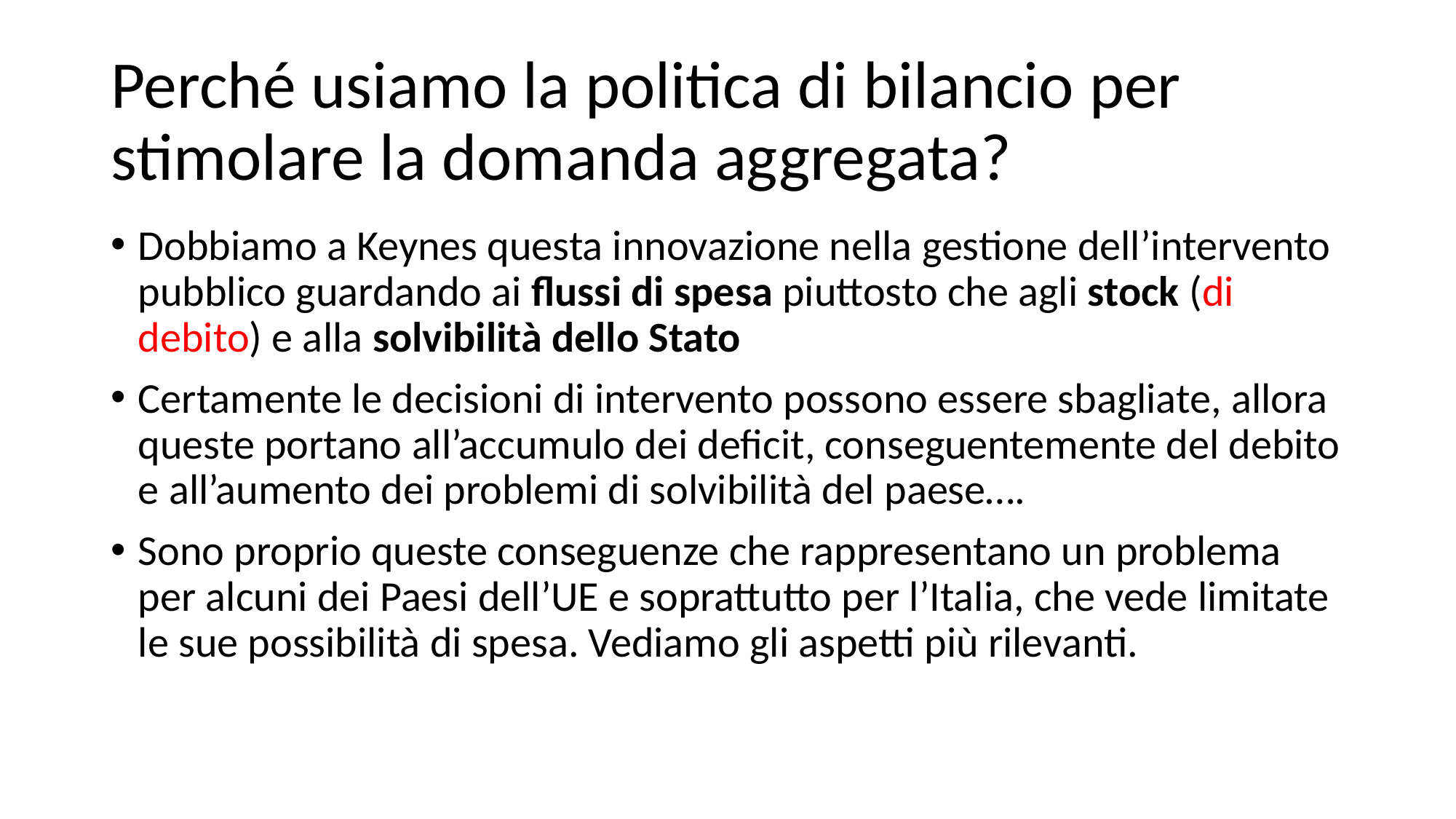

# Perché usiamo la politica di bilancio per stimolare la domanda aggregata?
Dobbiamo a Keynes questa innovazione nella gestione dell’intervento pubblico guardando ai flussi di spesa piuttosto che agli stock (di debito) e alla solvibilità dello Stato
Certamente le decisioni di intervento possono essere sbagliate, allora queste portano all’accumulo dei deficit, conseguentemente del debito e all’aumento dei problemi di solvibilità del paese….
Sono proprio queste conseguenze che rappresentano un problema per alcuni dei Paesi dell’UE e soprattutto per l’Italia, che vede limitate le sue possibilità di spesa. Vediamo gli aspetti più rilevanti.